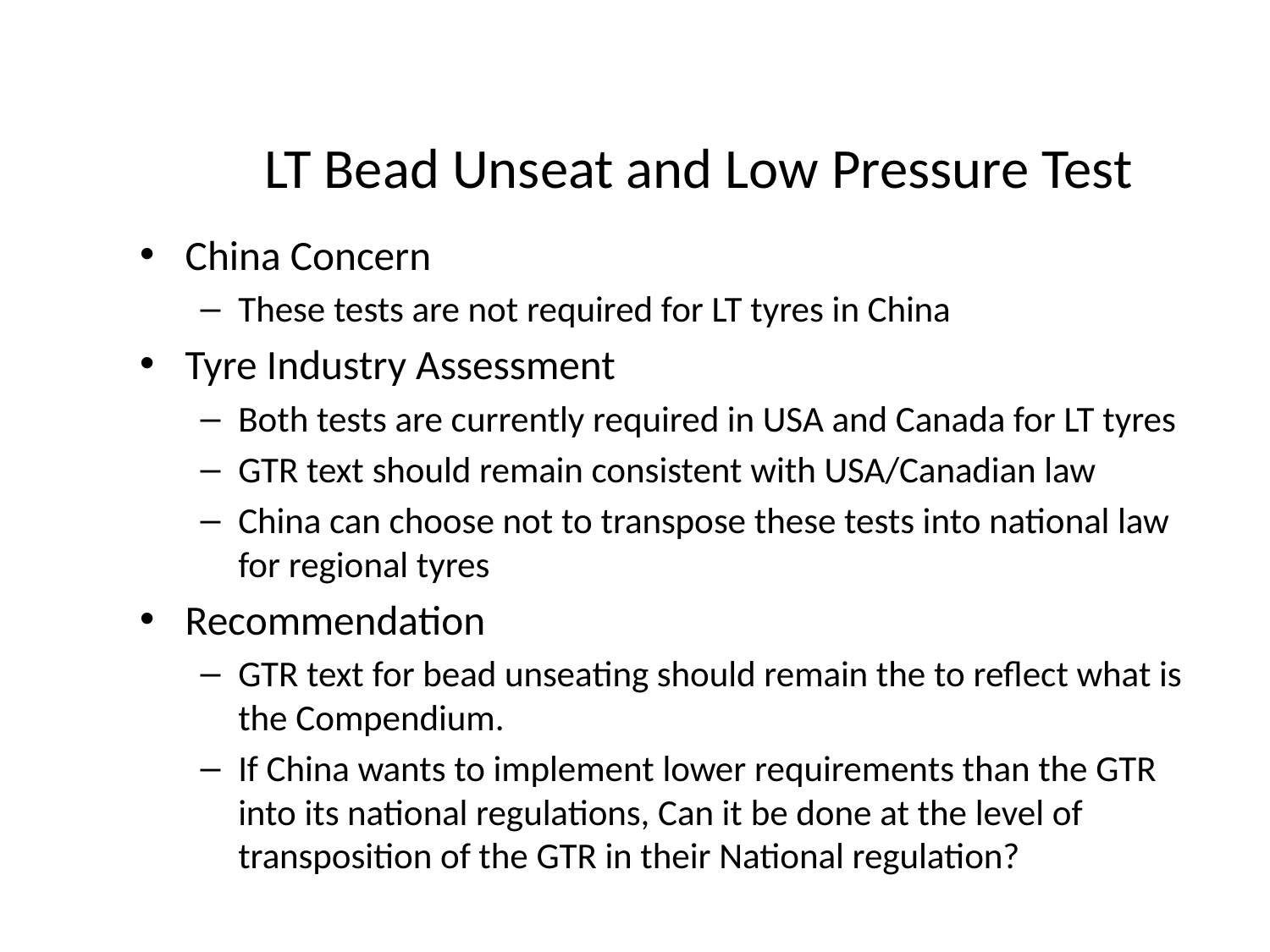

# LT Bead Unseat and Low Pressure Test
China Concern
These tests are not required for LT tyres in China
Tyre Industry Assessment
Both tests are currently required in USA and Canada for LT tyres
GTR text should remain consistent with USA/Canadian law
China can choose not to transpose these tests into national law for regional tyres
Recommendation
GTR text for bead unseating should remain the to reflect what is the Compendium.
If China wants to implement lower requirements than the GTR into its national regulations, Can it be done at the level of transposition of the GTR in their National regulation?